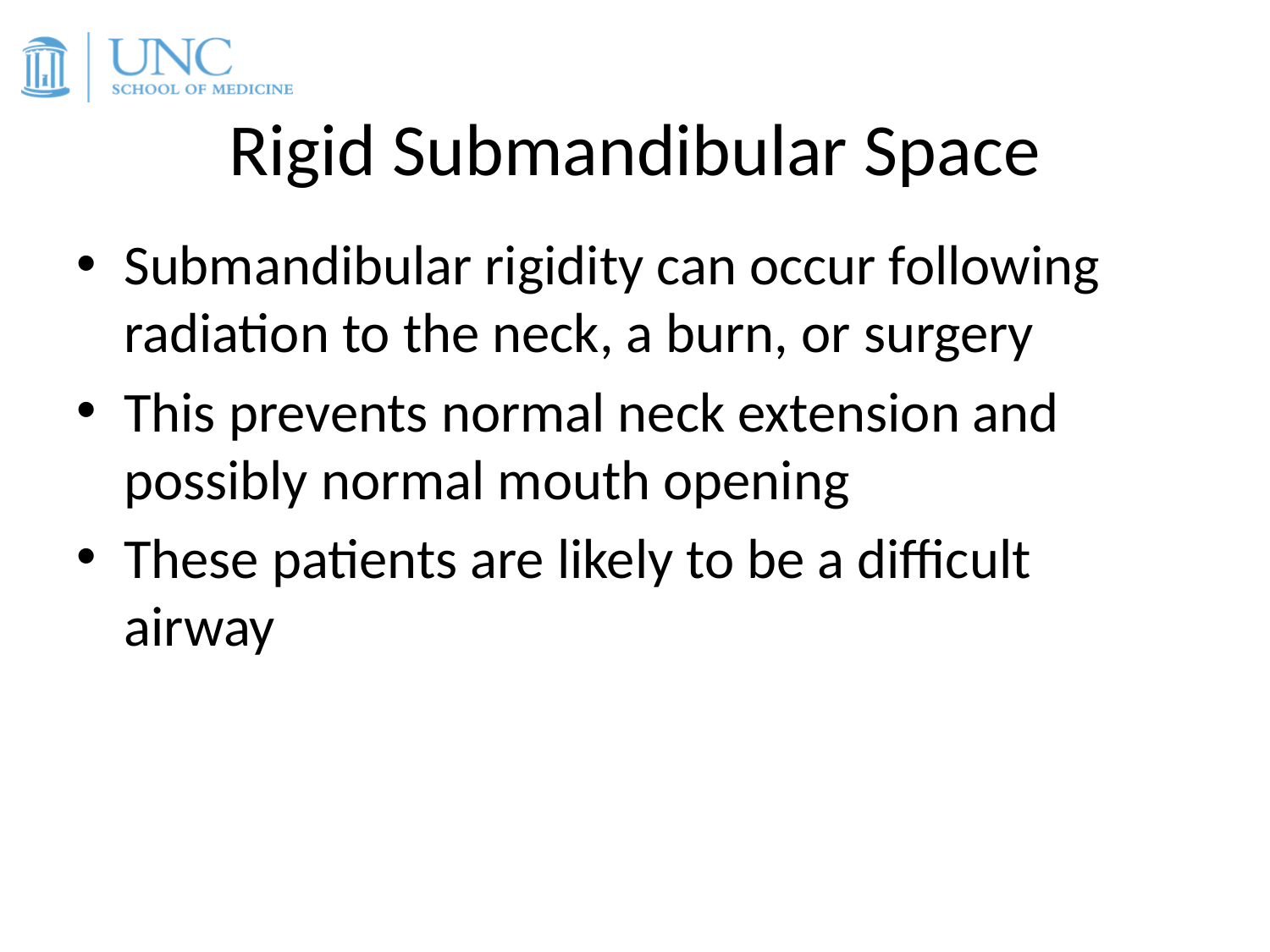

# Rigid Submandibular Space
Submandibular rigidity can occur following radiation to the neck, a burn, or surgery
This prevents normal neck extension and possibly normal mouth opening
These patients are likely to be a difficult airway